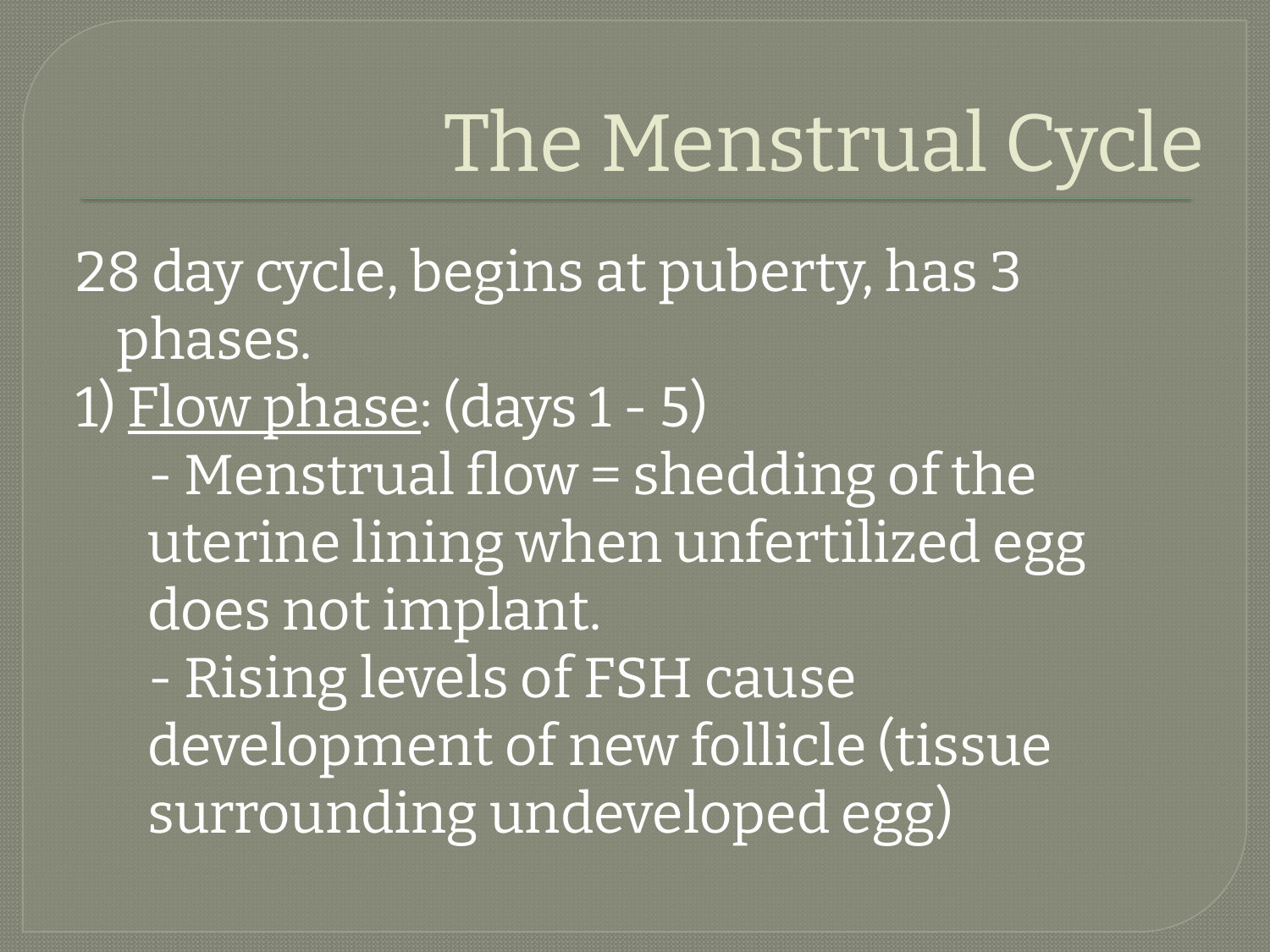

# The Menstrual Cycle
28 day cycle, begins at puberty, has 3 phases.
1) Flow phase: (days 1 - 5)
	- Menstrual flow = shedding of the uterine lining when unfertilized egg does not implant.
	- Rising levels of FSH cause development of new follicle (tissue surrounding undeveloped egg)